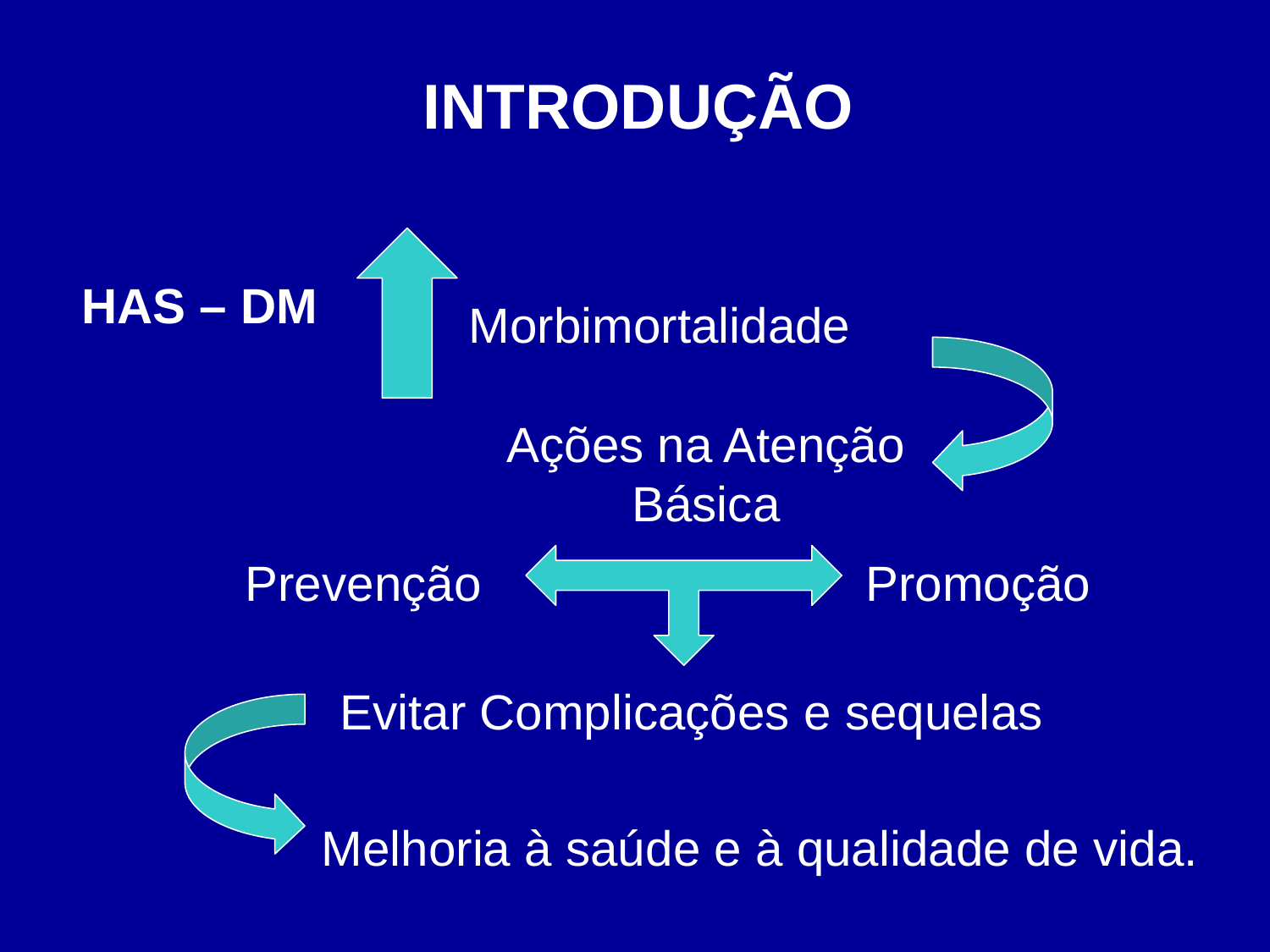

INTRODUÇÃO

HAS – DM
Morbimortalidade

Ações na Atenção Básica
Prevenção

Promoção
Evitar Complicações e sequelas

Melhoria à saúde e à qualidade de vida.